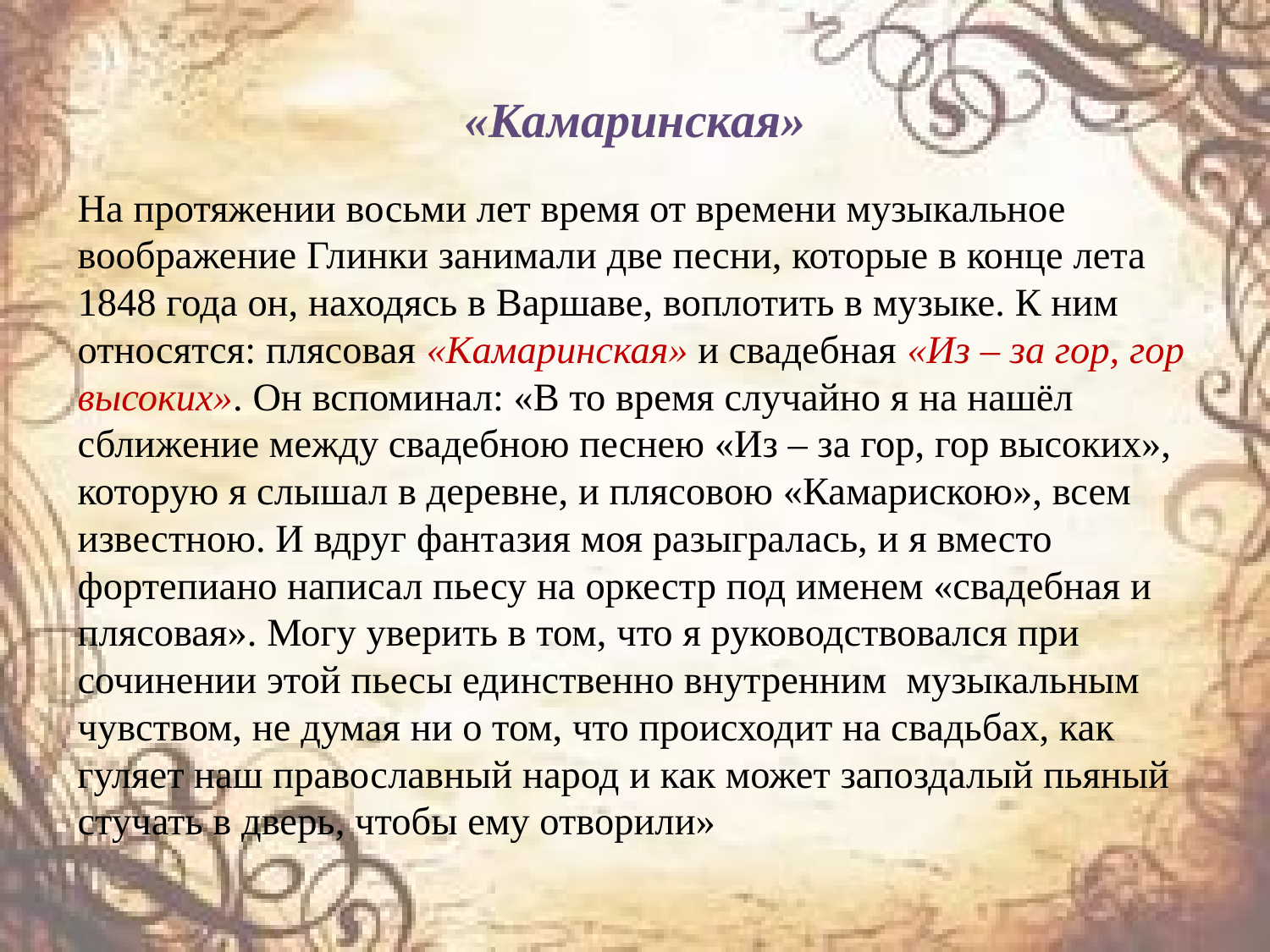

# «Камаринская»
На протяжении восьми лет время от времени музыкальное  воображение Глинки занимали две песни, которые в конце лета 1848 года он, находясь в Варшаве, воплотить в музыке. К ним относятся: плясовая «Камаринская» и свадебная «Из – за гор, гор высоких». Он вспоминал: «В то время случайно я на нашёл сближение между свадебною песнею «Из – за гор, гор высоких», которую я слышал в деревне, и плясовою «Камарискою», всем известною. И вдруг фантазия моя разыгралась, и я вместо фортепиано написал пьесу на оркестр под именем «свадебная и плясовая». Могу уверить в том, что я руководствовался при сочинении этой пьесы единственно внутренним  музыкальным чувством, не думая ни о том, что происходит на свадьбах, как гуляет наш православный народ и как может запоздалый пьяный стучать в дверь, чтобы ему отворили»